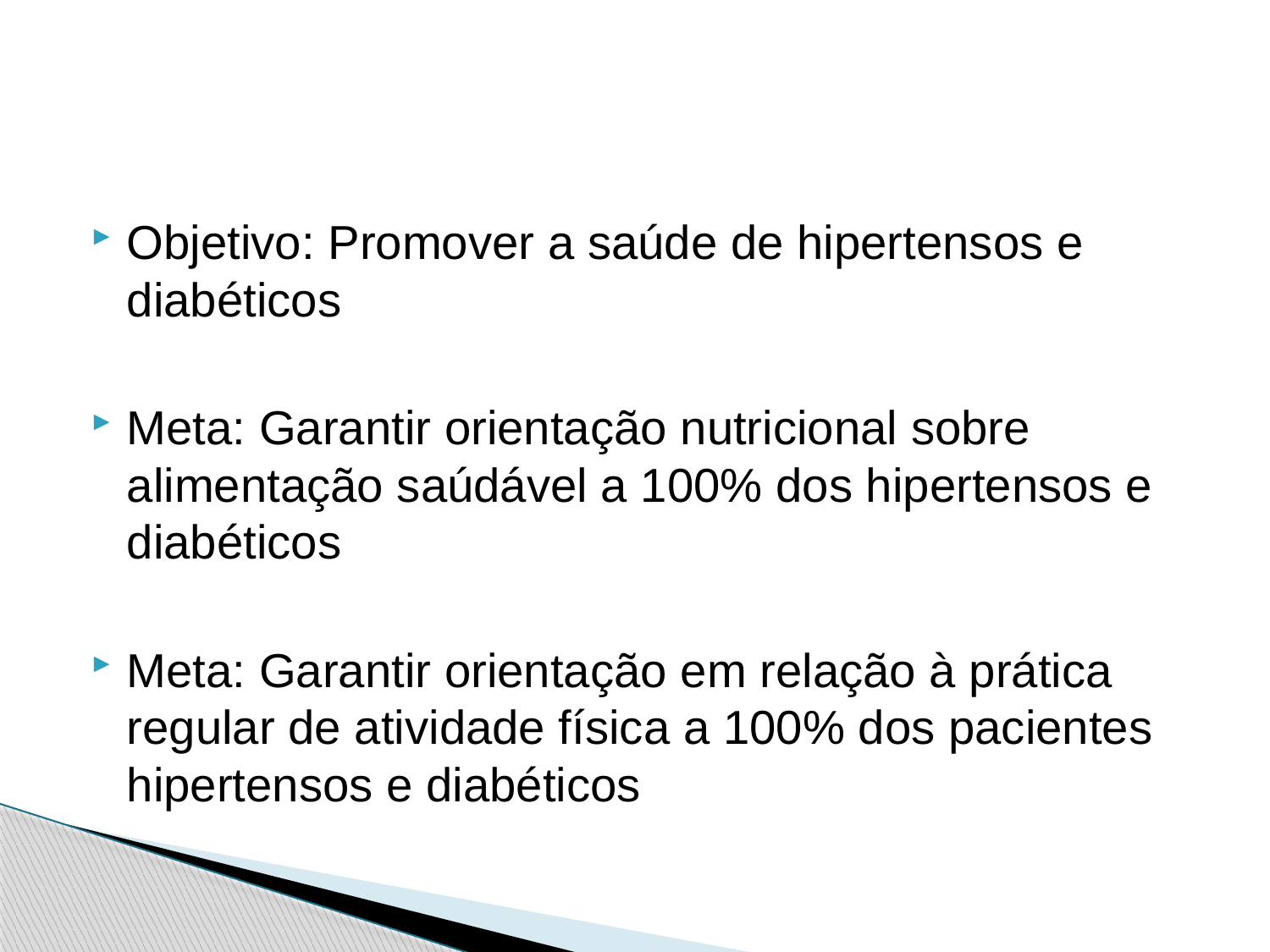

#
Objetivo: Promover a saúde de hipertensos e diabéticos

Meta: Garantir orientação nutricional sobre alimentação saúdável a 100% dos hipertensos e diabéticos

Meta: Garantir orientação em relação à prática regular de atividade física a 100% dos pacientes hipertensos e diabéticos